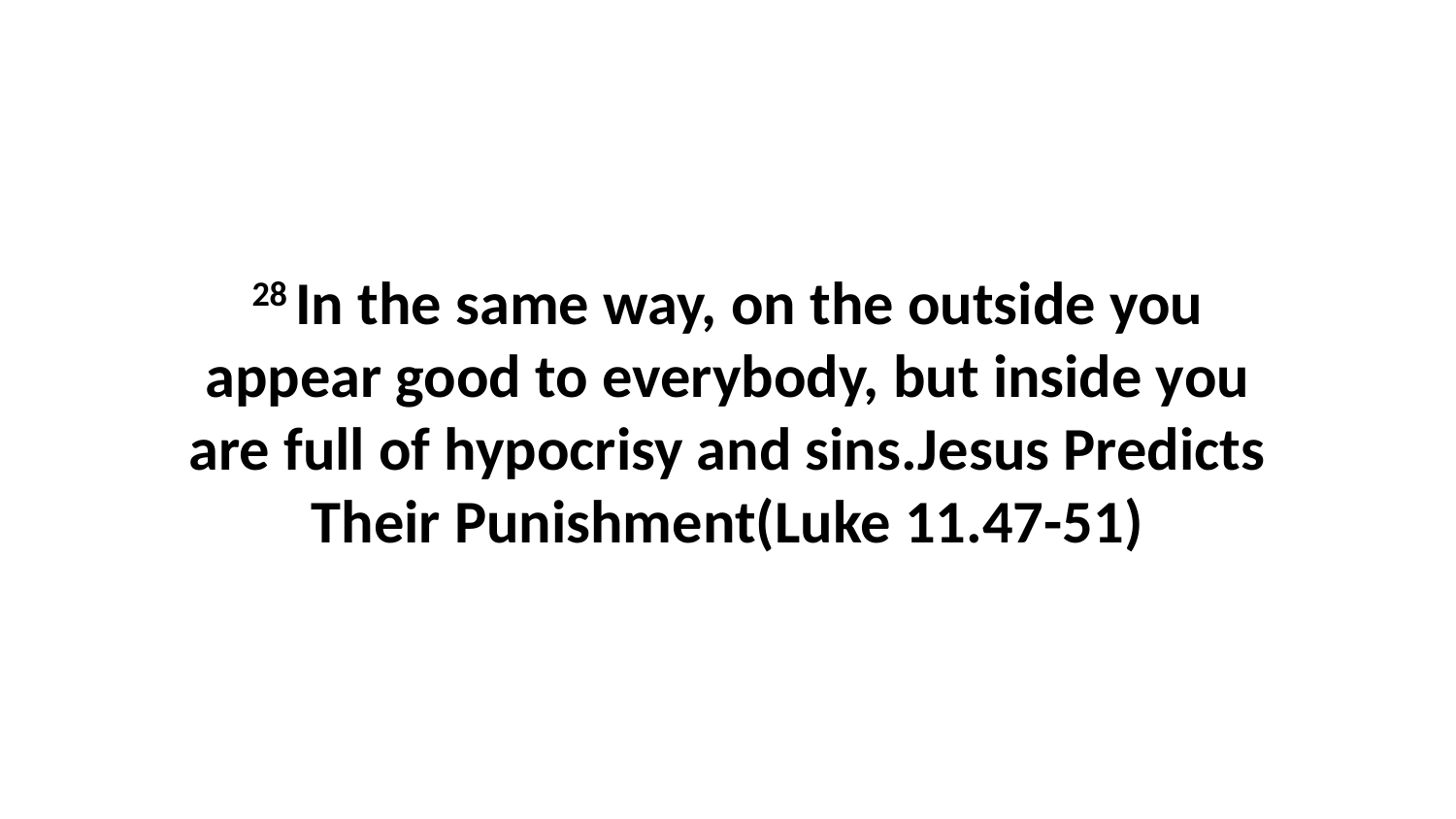

28 In the same way, on the outside you appear good to everybody, but inside you are full of hypocrisy and sins.Jesus Predicts Their Punishment(Luke 11.47-51)